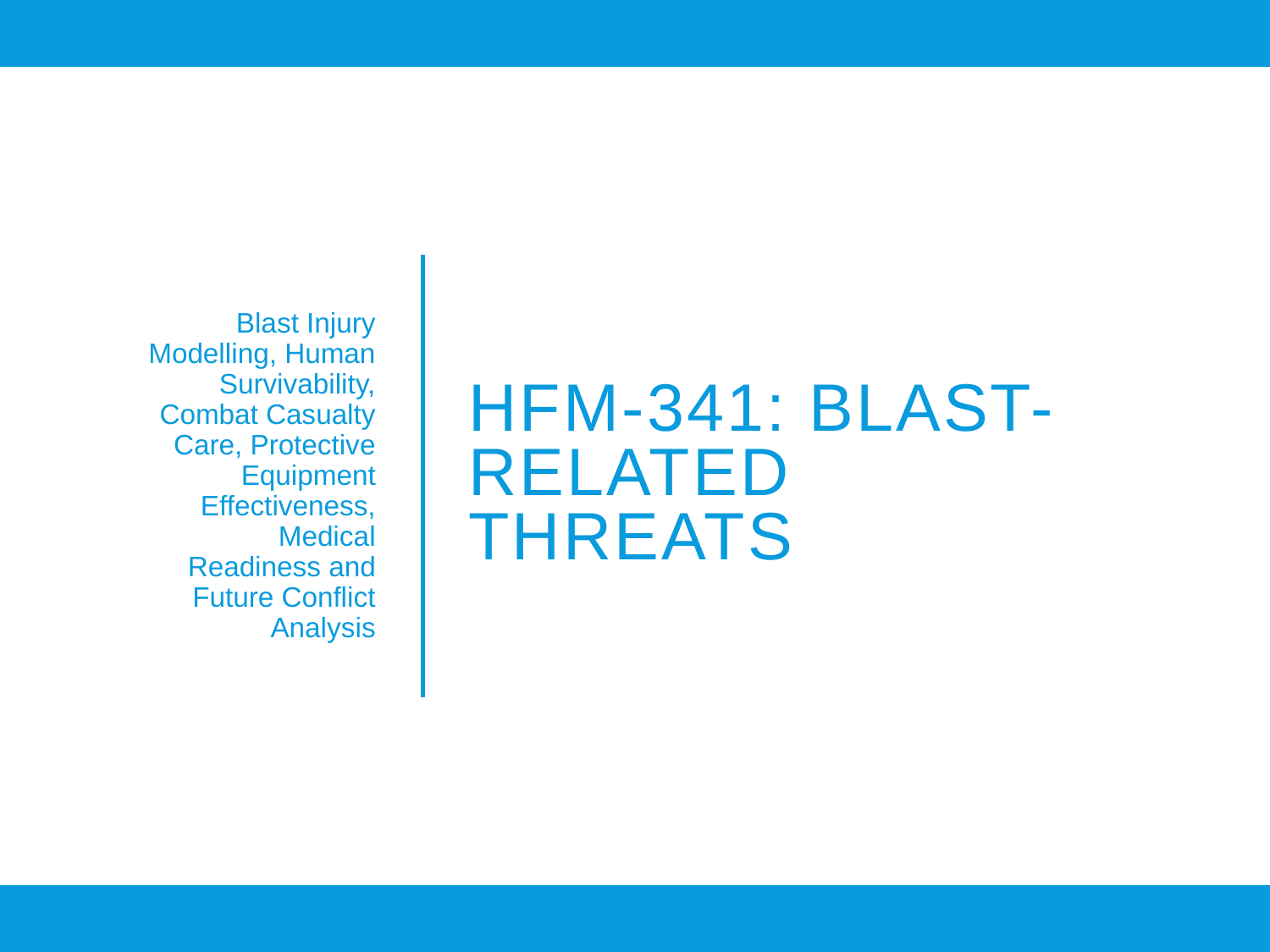

Blast Injury Modelling, Human Survivability, Combat Casualty Care, Protective Equipment Effectiveness, Medical Readiness and Future Conflict Analysis
# HFM-341: Blast-Related Threats

7